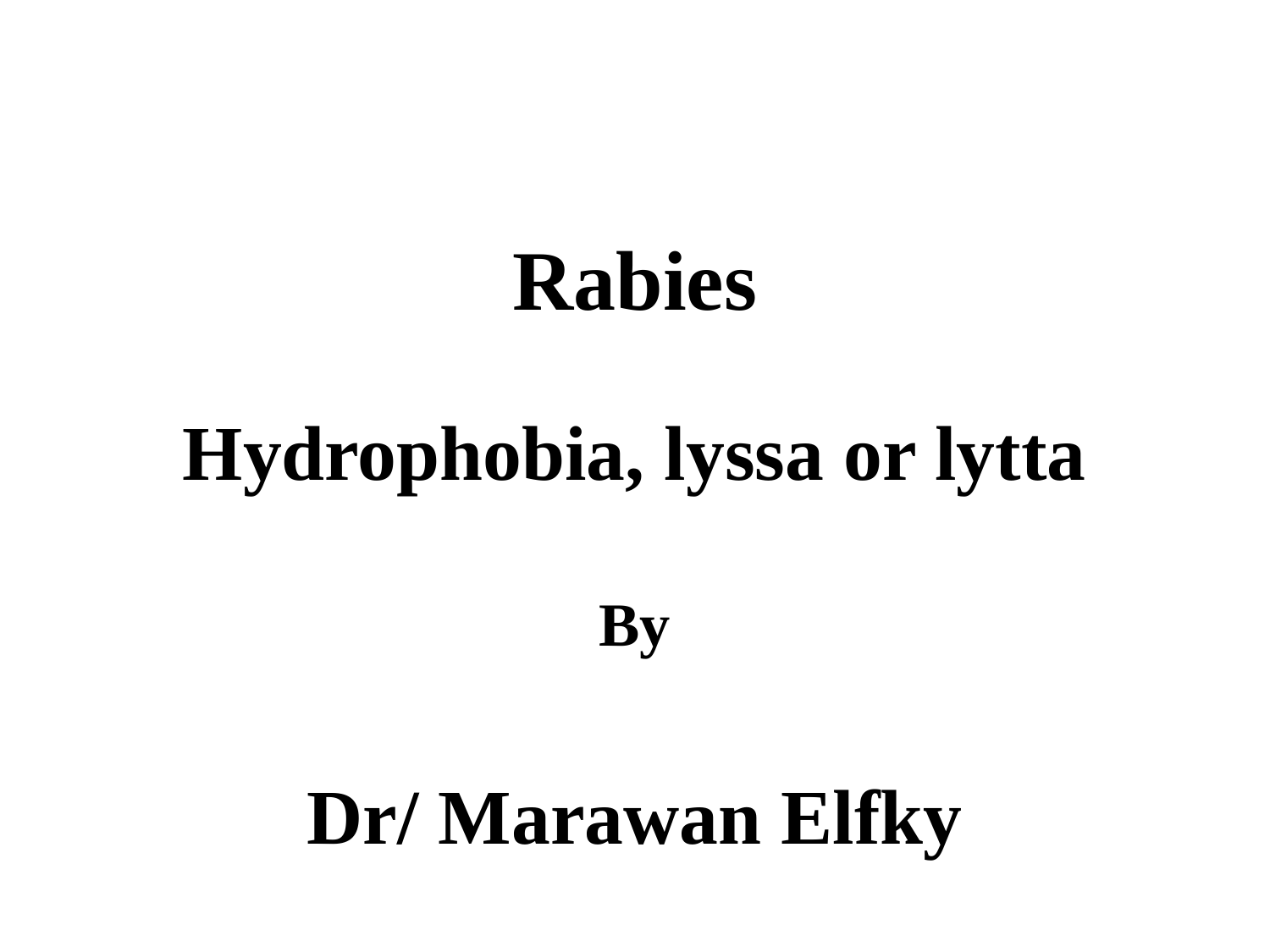

Rabies

Hydrophobia, lyssa or lytta

By

Dr/ Marawan Elfky